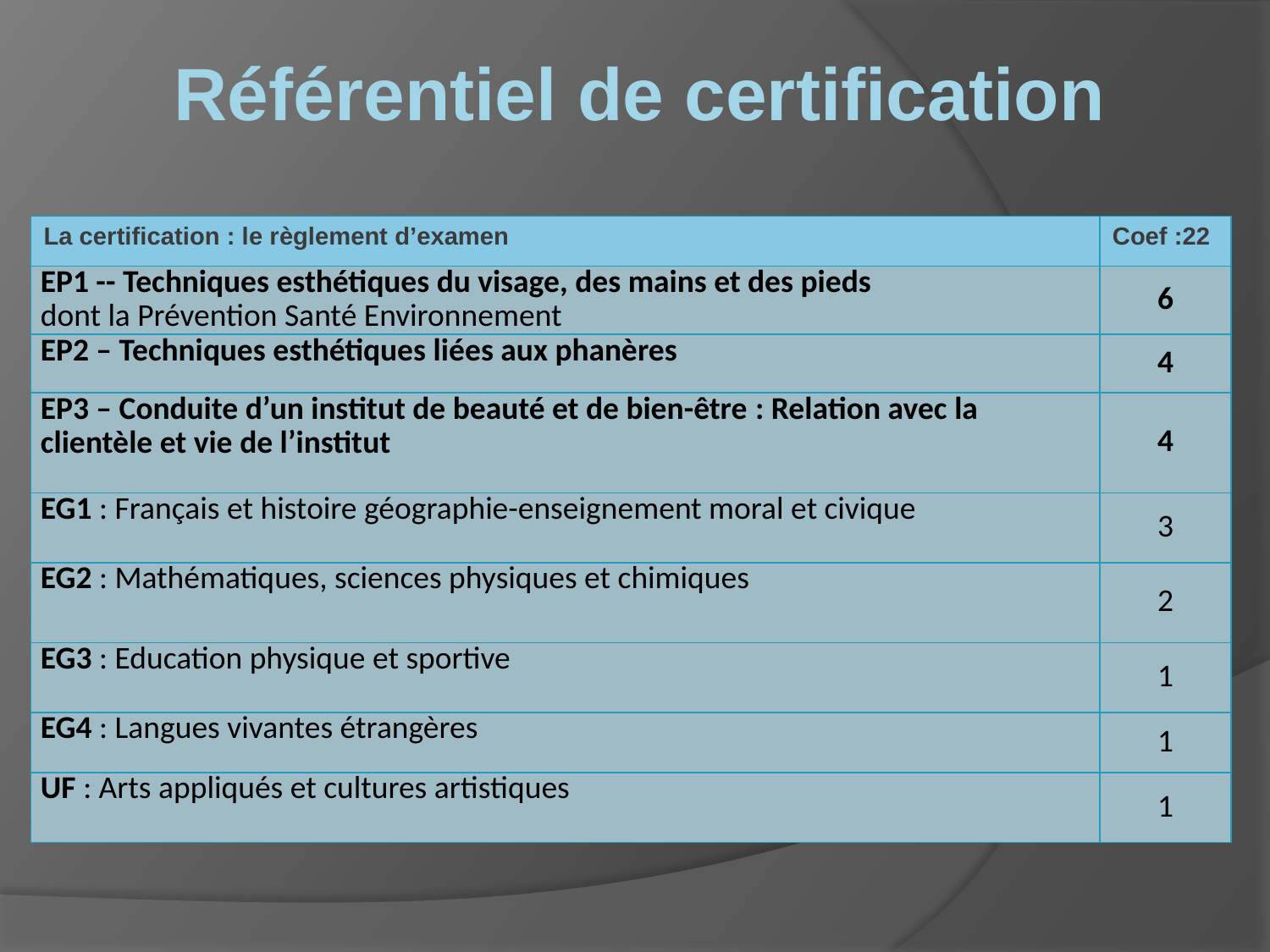

Référentiel de certification
| La certification : le règlement d’examen | Coef :22 |
| --- | --- |
| EP1 -- Techniques esthétiques du visage, des mains et des pieds dont la Prévention Santé Environnement | 6 |
| EP2 – Techniques esthétiques liées aux phanères | 4 |
| EP3 – Conduite d’un institut de beauté et de bien-être : Relation avec la clientèle et vie de l’institut | 4 |
| EG1 : Français et histoire géographie-enseignement moral et civique | 3 |
| EG2 : Mathématiques, sciences physiques et chimiques | 2 |
| EG3 : Education physique et sportive | 1 |
| EG4 : Langues vivantes étrangères | 1 |
| UF : Arts appliqués et cultures artistiques | 1 |